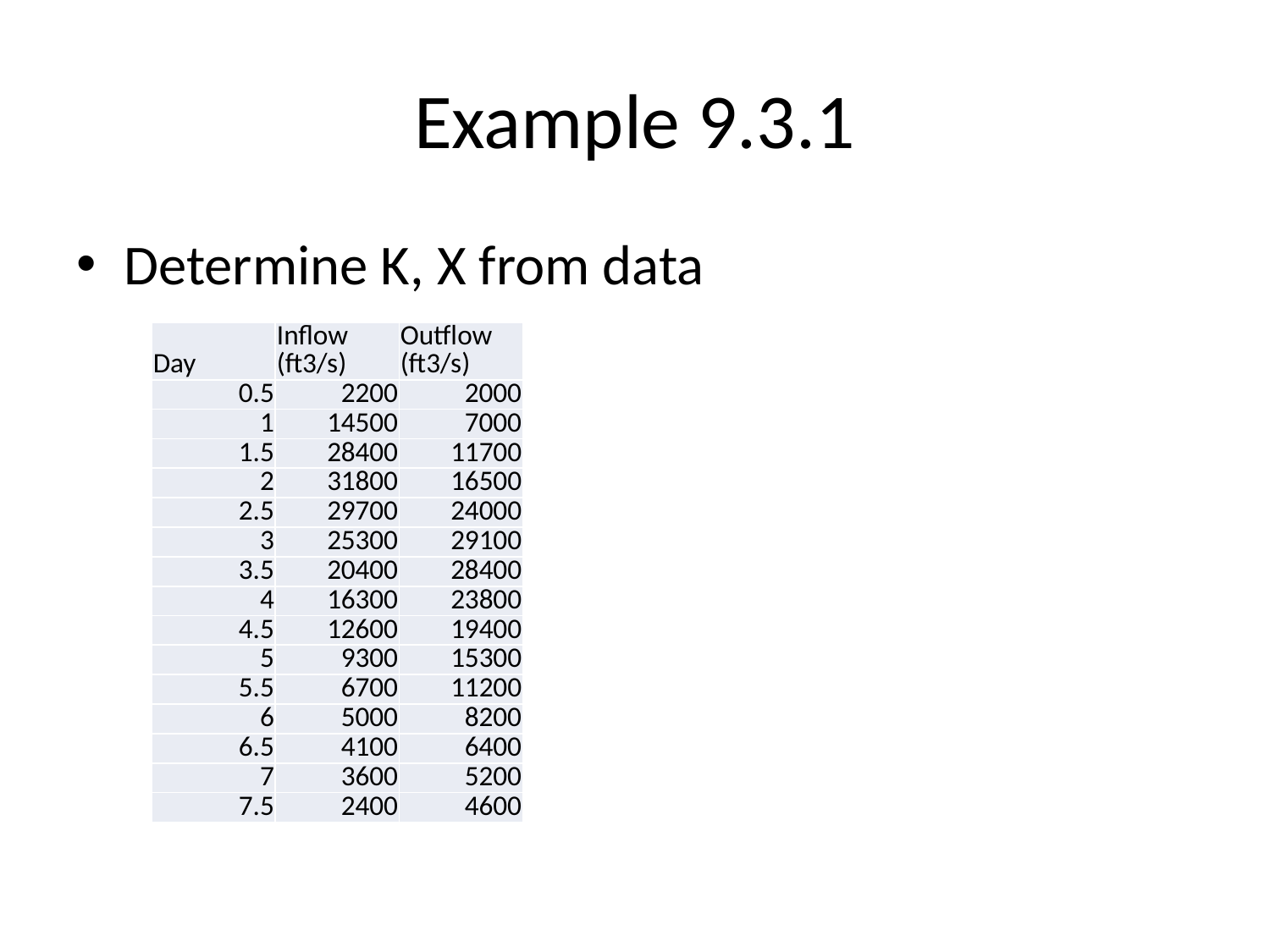

# Example 9.3.1
Determine K, X from data
| Day | Inflow (ft3/s) | Outflow (ft3/s) |
| --- | --- | --- |
| 0.5 | 2200 | 2000 |
| 1 | 14500 | 7000 |
| 1.5 | 28400 | 11700 |
| 2 | 31800 | 16500 |
| 2.5 | 29700 | 24000 |
| 3 | 25300 | 29100 |
| 3.5 | 20400 | 28400 |
| 4 | 16300 | 23800 |
| 4.5 | 12600 | 19400 |
| 5 | 9300 | 15300 |
| 5.5 | 6700 | 11200 |
| 6 | 5000 | 8200 |
| 6.5 | 4100 | 6400 |
| 7 | 3600 | 5200 |
| 7.5 | 2400 | 4600 |